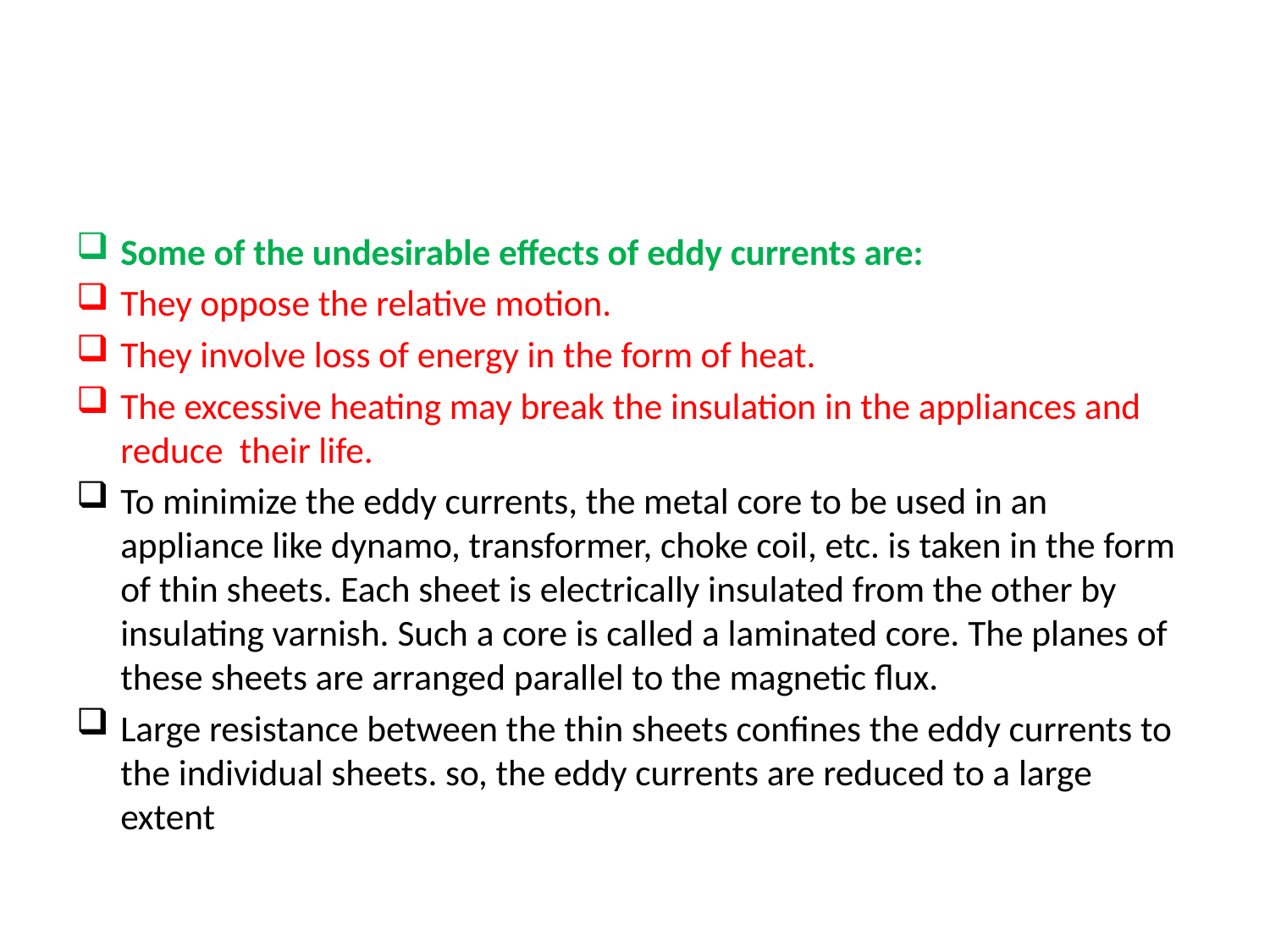

#
Some of the undesirable effects of eddy currents are:
They oppose the relative motion.
They involve loss of energy in the form of heat.
The excessive heating may break the insulation in the appliances and reduce  their life.
To minimize the eddy currents, the metal core to be used in an appliance like dynamo, transformer, choke coil, etc. is taken in the form of thin sheets. Each sheet is electrically insulated from the other by insulating varnish. Such a core is called a laminated core. The planes of these sheets are arranged parallel to the magnetic flux.
Large resistance between the thin sheets confines the eddy currents to the individual sheets. so, the eddy currents are reduced to a large extent